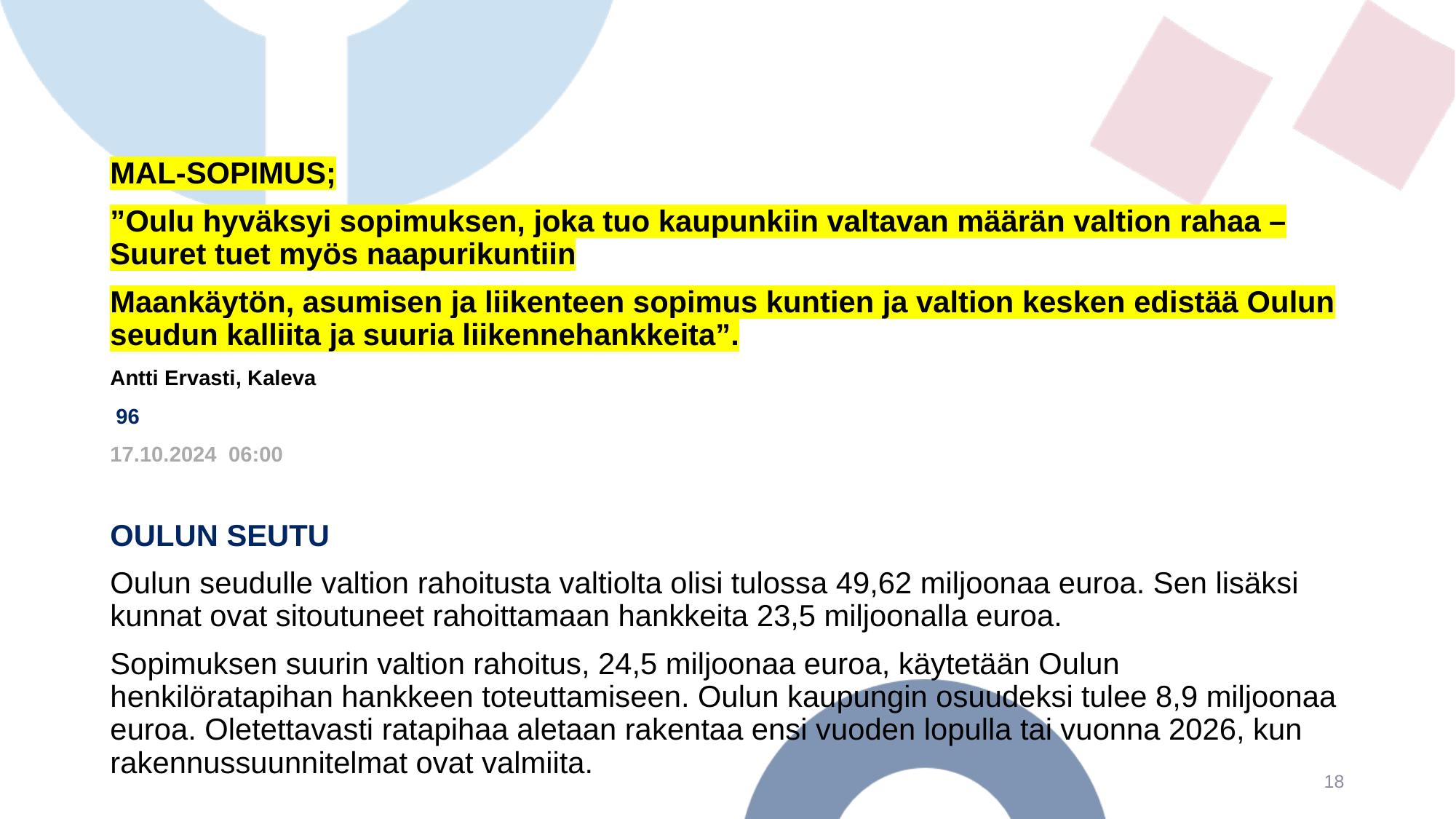

#

MAL-SOPIMUS;
”Oulu hy­väk­syi so­pi­muk­sen, joka tuo kau­pun­kiin val­ta­van määrän valtion rahaa – Suuret tuet myös naa­pu­ri­kun­tiin
Maankäytön, asumisen ja liikenteen sopimus kuntien ja valtion kesken edistää Oulun seudun kalliita ja suuria liikennehankkeita”.
Antti Ervasti, Kaleva
 96
17.10.2024  06:00

Oulun seutu
Oulun seudulle valtion rahoitusta valtiolta olisi tulossa 49,62 miljoonaa euroa. Sen lisäksi kunnat ovat sitoutuneet rahoittamaan hankkeita 23,5 miljoonalla euroa.
Sopimuksen suurin valtion rahoitus, 24,5 miljoonaa euroa, käytetään Oulun henkilöratapihan hankkeen toteuttamiseen. Oulun kaupungin osuudeksi tulee 8,9 miljoonaa euroa. Oletettavasti ratapihaa aletaan rakentaa ensi vuoden lopulla tai vuonna 2026, kun rakennussuunnitelmat ovat valmiita.

18